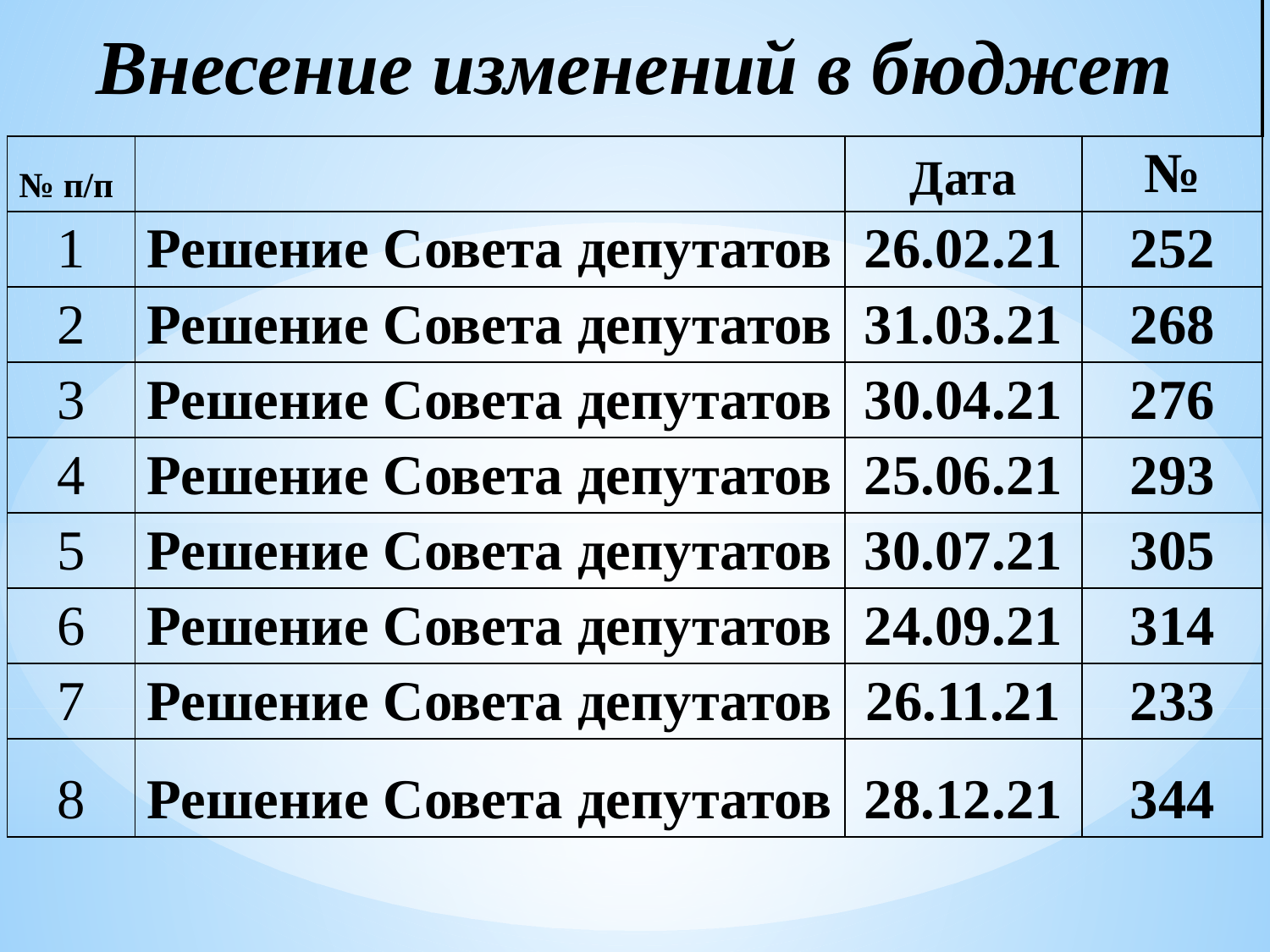

| Внесение изменений в бюджет |  |  |  |
| --- | --- | --- | --- |
| № п/п |  | Дата | № |
| 1 | Решение Совета депутатов | 26.02.21 | 252 |
| 2 | Решение Совета депутатов | 31.03.21 | 268 |
| 3 | Решение Совета депутатов | 30.04.21 | 276 |
| 4 | Решение Совета депутатов | 25.06.21 | 293 |
| 5 | Решение Совета депутатов | 30.07.21 | 305 |
| 6 | Решение Совета депутатов | 24.09.21 | 314 |
| 7 | Решение Совета депутатов | 26.11.21 | 233 |
| 8 | Решение Совета депутатов | 28.12.21 | 344 |